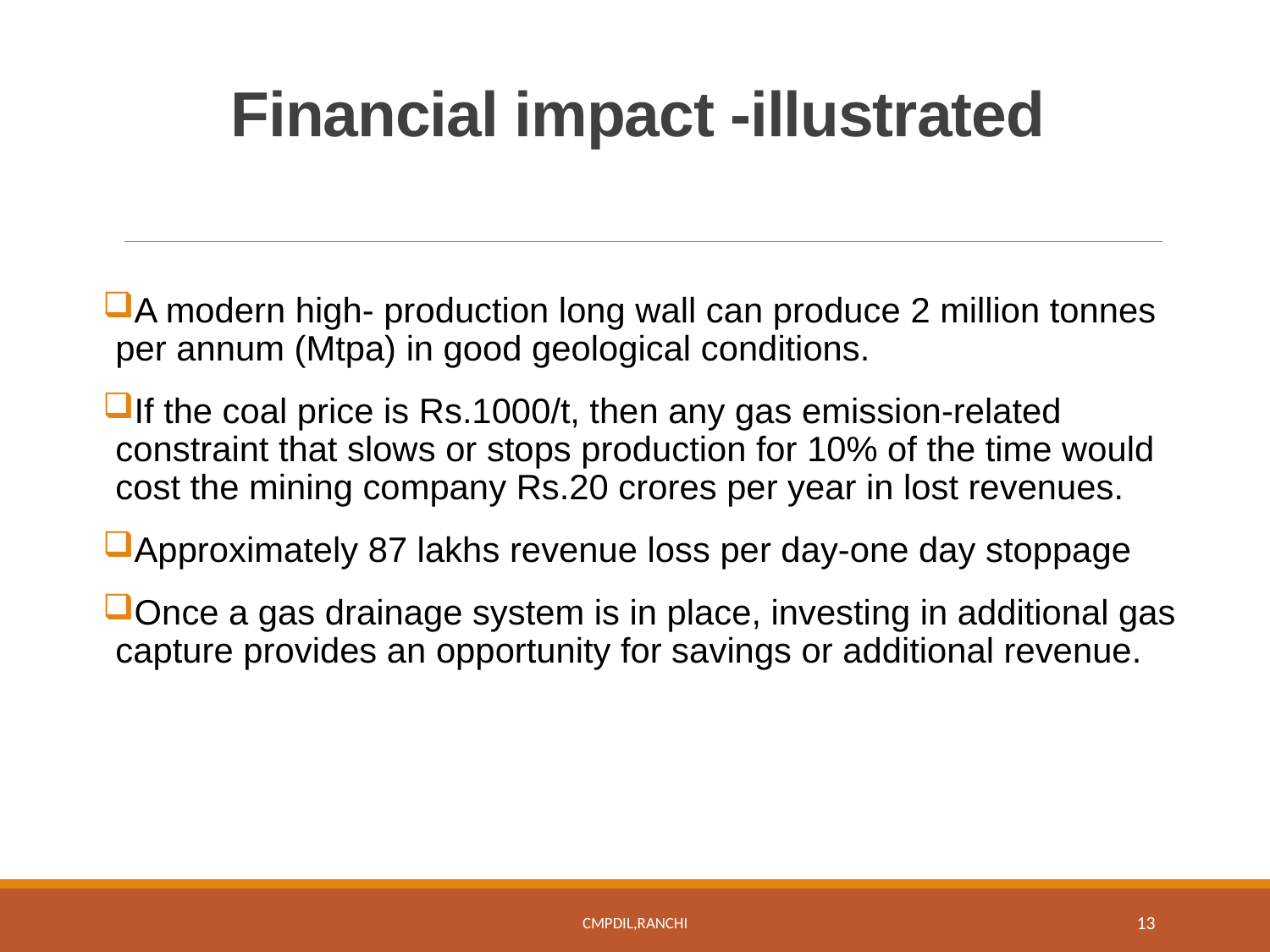

# Financial impact -illustrated
A modern high- production long wall can produce 2 million tonnes per annum (Mtpa) in good geological conditions.
If the coal price is Rs.1000/t, then any gas emission-related constraint that slows or stops production for 10% of the time would cost the mining company Rs.20 crores per year in lost revenues.
Approximately 87 lakhs revenue loss per day-one day stoppage
Once a gas drainage system is in place, investing in additional gas capture provides an opportunity for savings or additional revenue.
CMPDIL,Ranchi
13